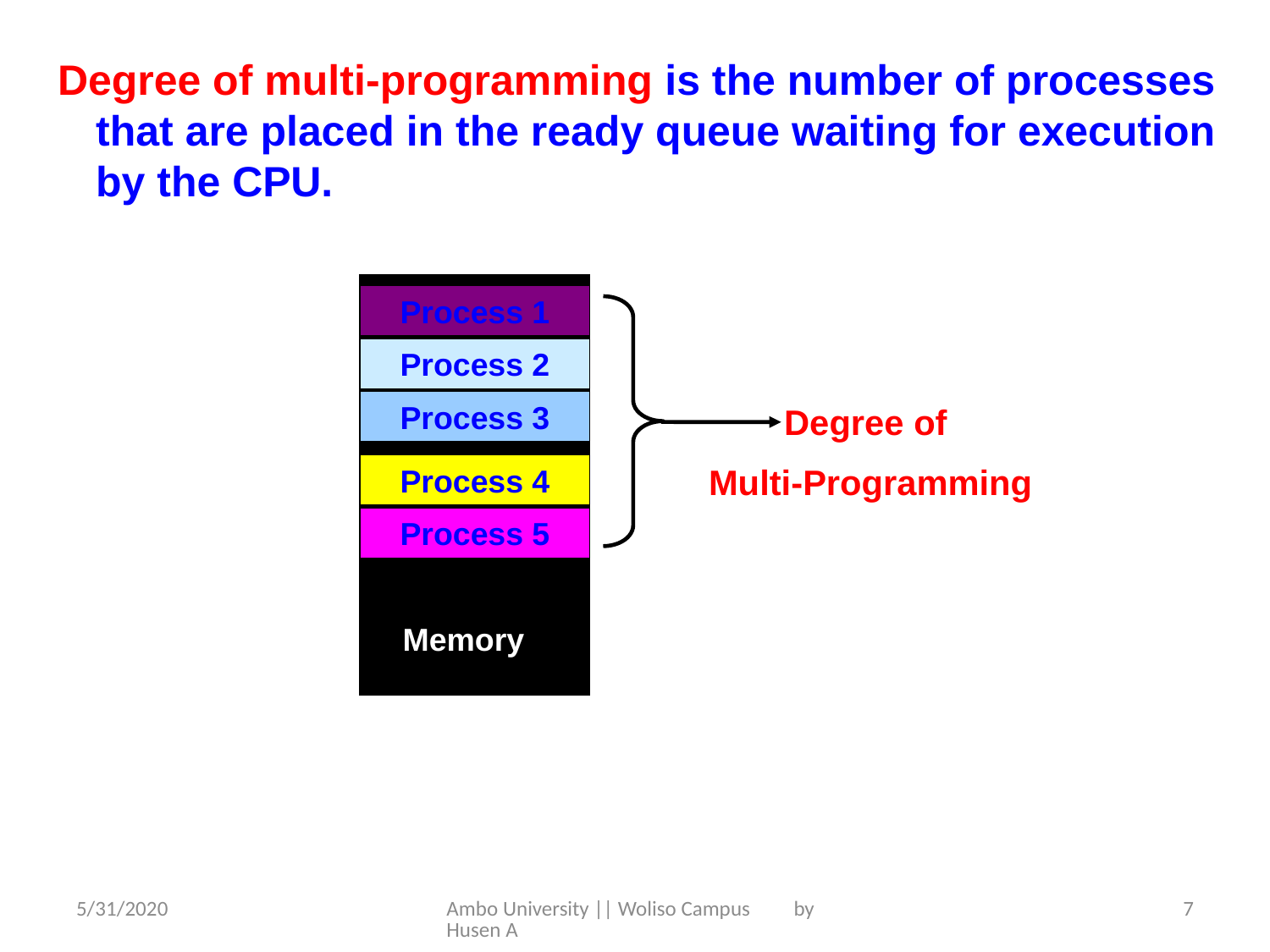

Degree of multi-programming is the number of processes that are placed in the ready queue waiting for execution by the CPU.

Process 1

Degree of
Multi-Programming

Process 2
Process 3
Process 4
Process 5

Memory
5/31/2020
Ambo University || Woliso Campus         by Husen A
7